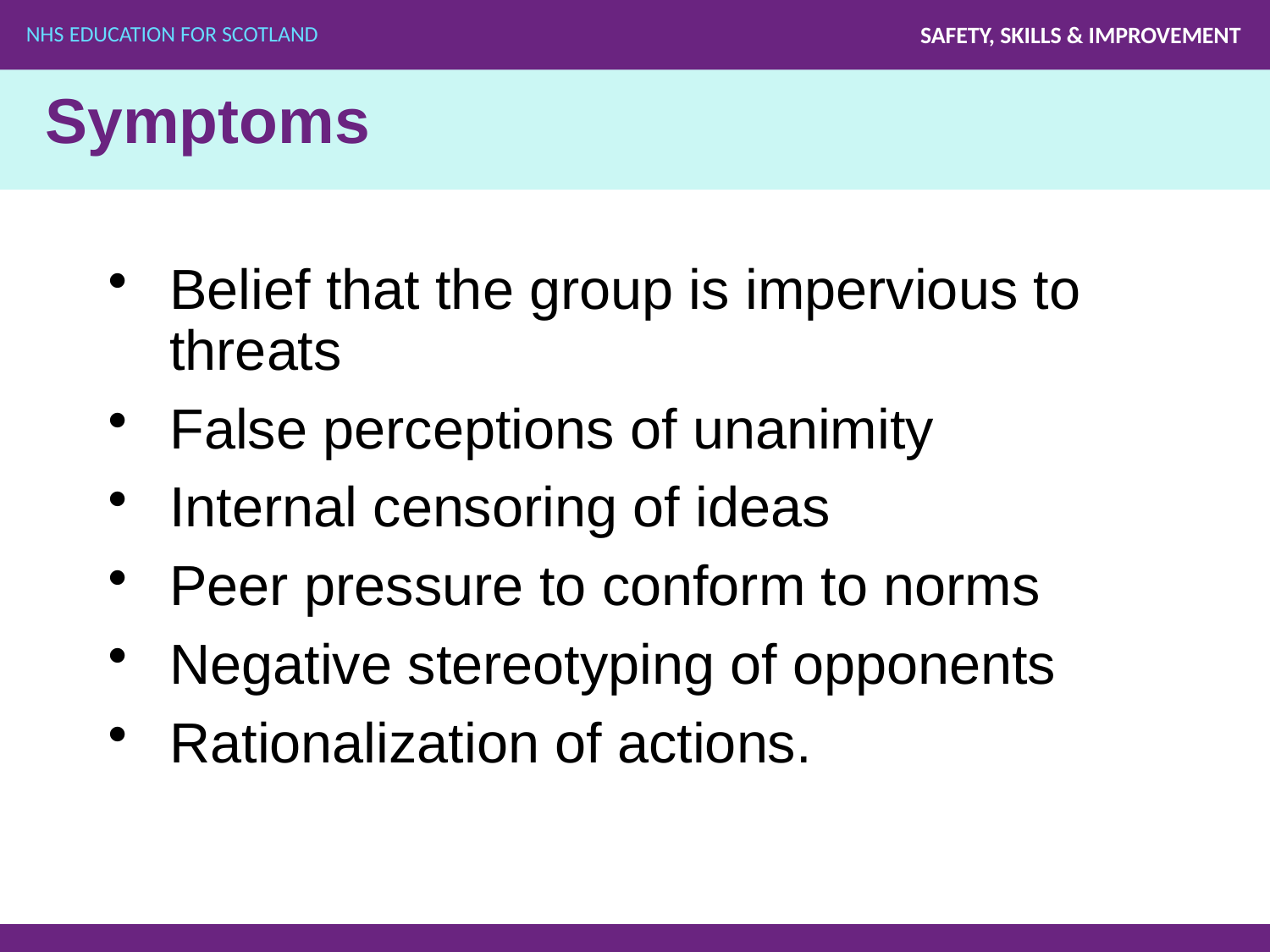

# Symptoms
Belief that the group is impervious to threats
False perceptions of unanimity
Internal censoring of ideas
Peer pressure to conform to norms
Negative stereotyping of opponents
Rationalization of actions.